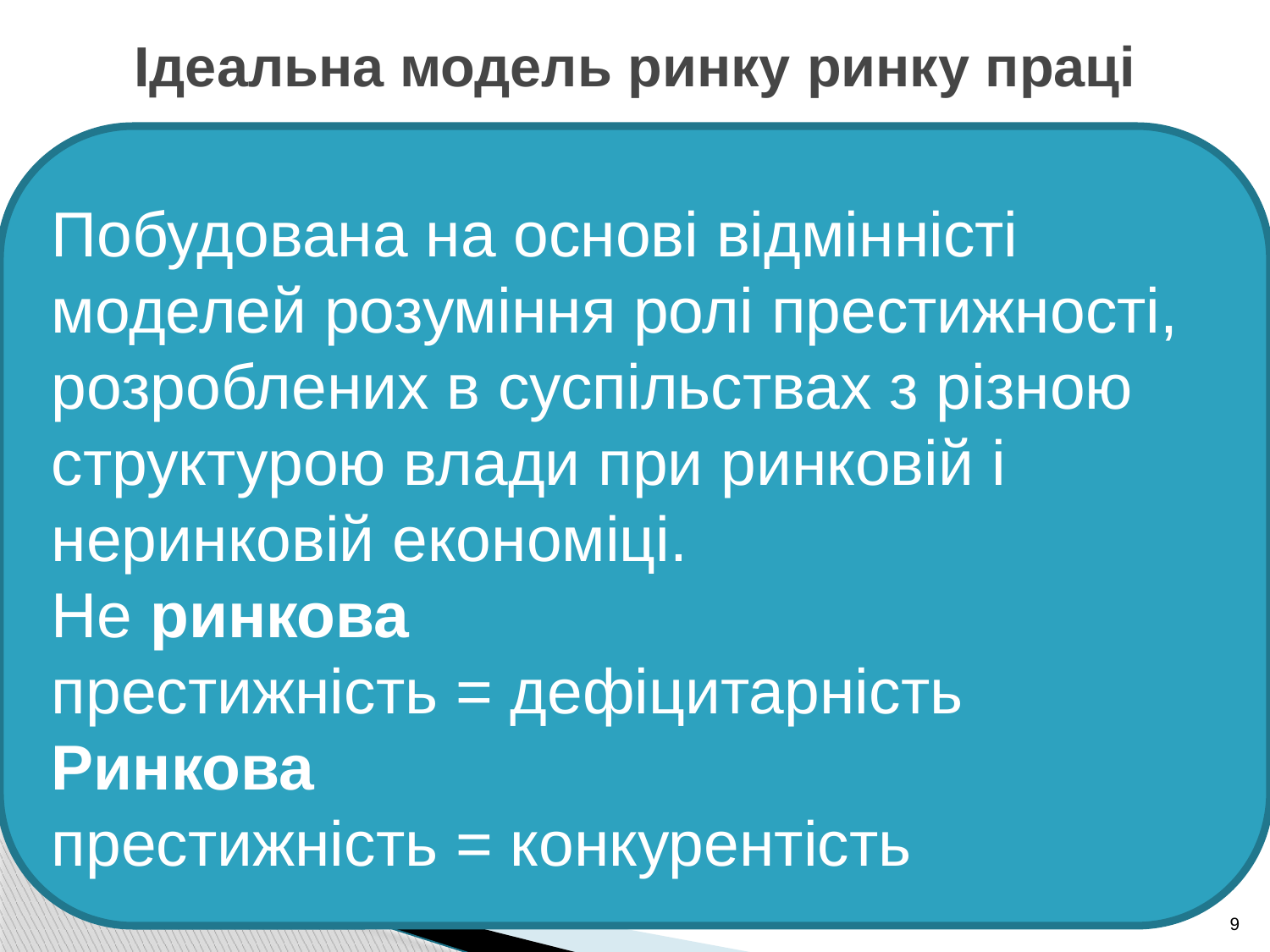

# Ідеальна модель ринку ринку праці

Побудована на основі відмінністі моделей розуміння ролі престижності, розроблених в суспільствах з різною структурою влади при ринковій і неринковій економіці.
Не ринкова
престижність = дефіцитарність
Ринкова
престижність = конкурентість

9